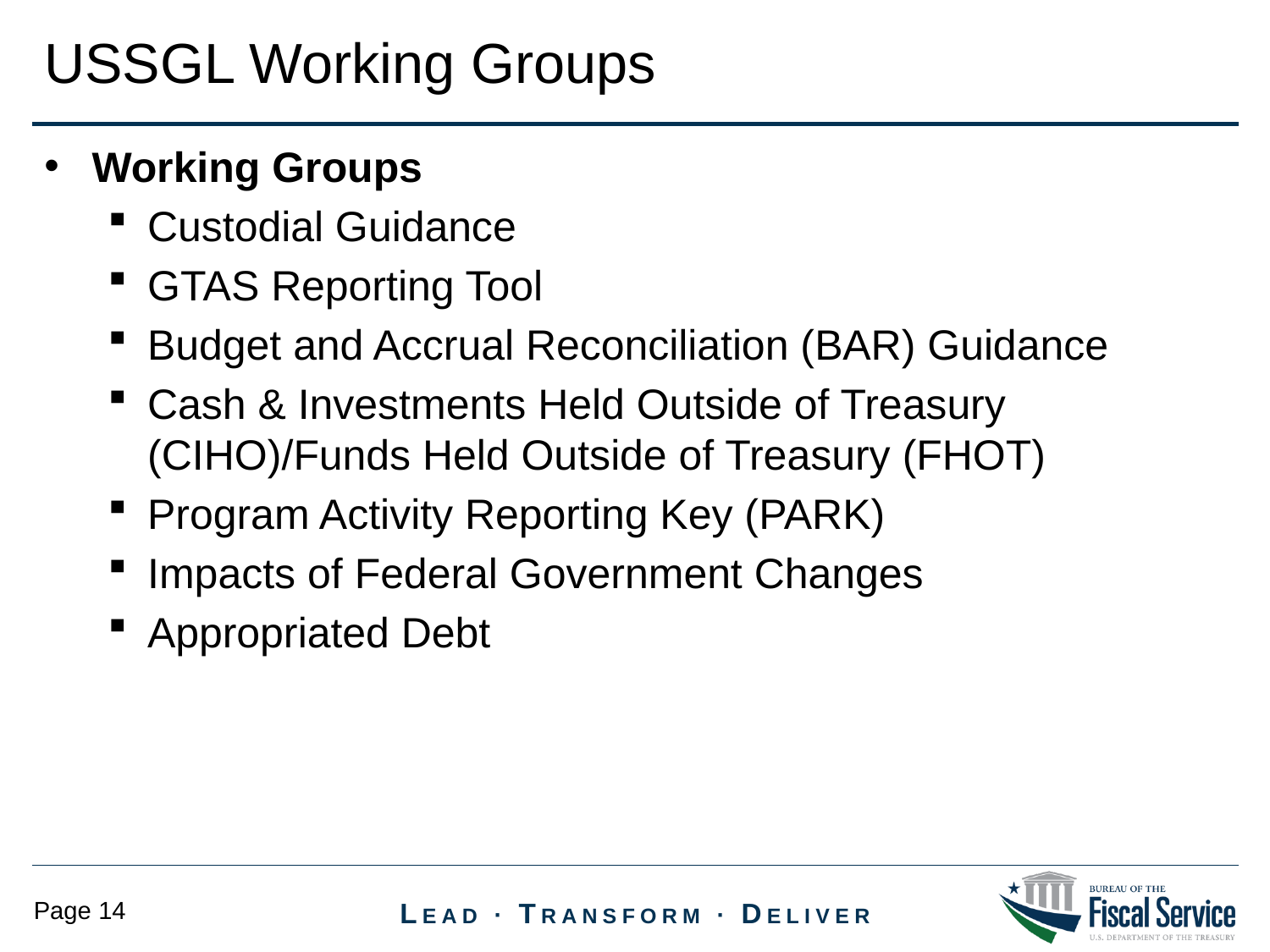

USSGL Working Groups
Working Groups
Custodial Guidance
GTAS Reporting Tool
Budget and Accrual Reconciliation (BAR) Guidance
Cash & Investments Held Outside of Treasury (CIHO)/Funds Held Outside of Treasury (FHOT)
Program Activity Reporting Key (PARK)
Impacts of Federal Government Changes
Appropriated Debt